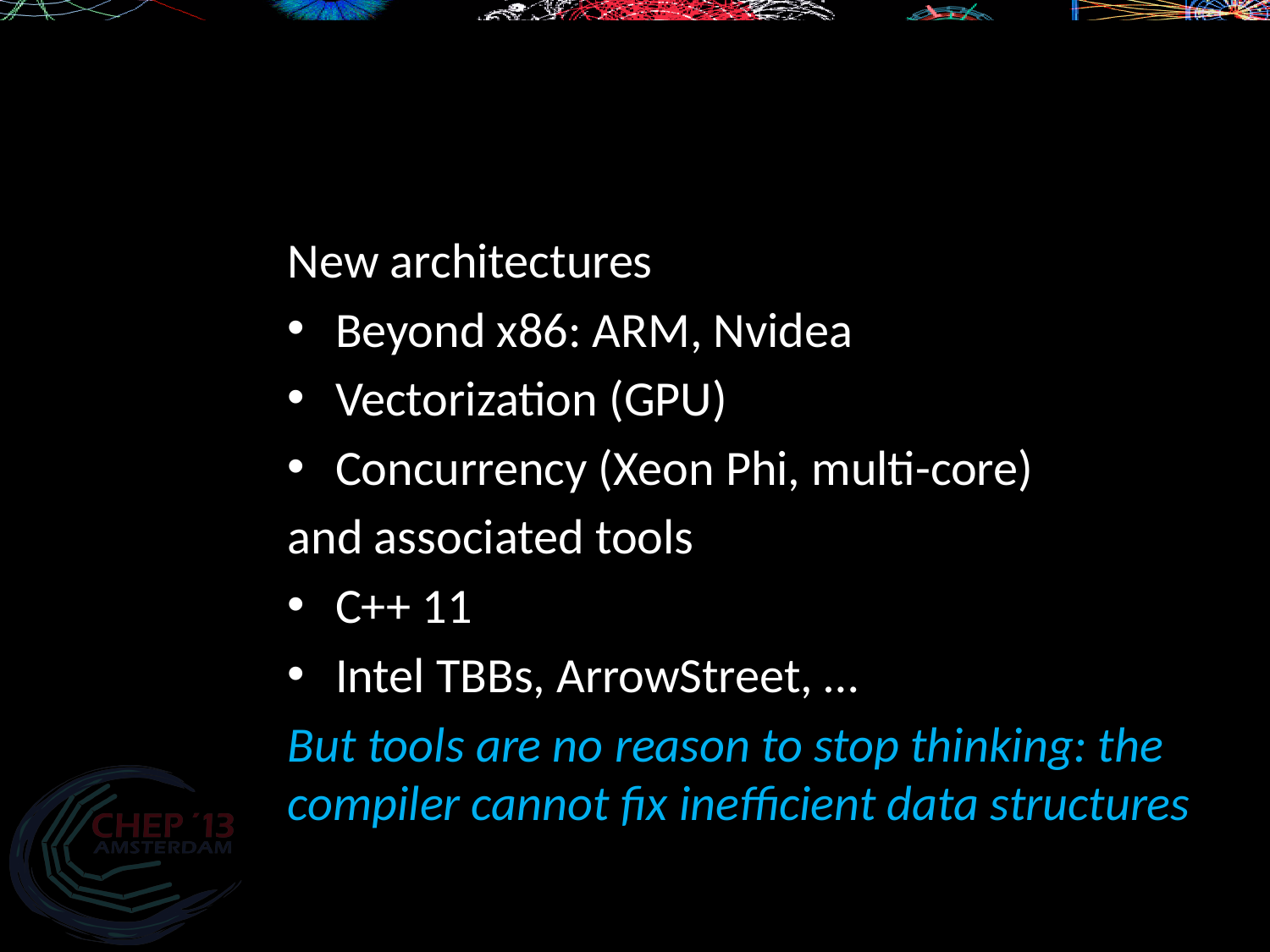

New architectures
Beyond x86: ARM, Nvidea
Vectorization (GPU)
Concurrency (Xeon Phi, multi-core)
and associated tools
C++ 11
Intel TBBs, ArrowStreet, …
But tools are no reason to stop thinking: the compiler cannot fix inefficient data structures